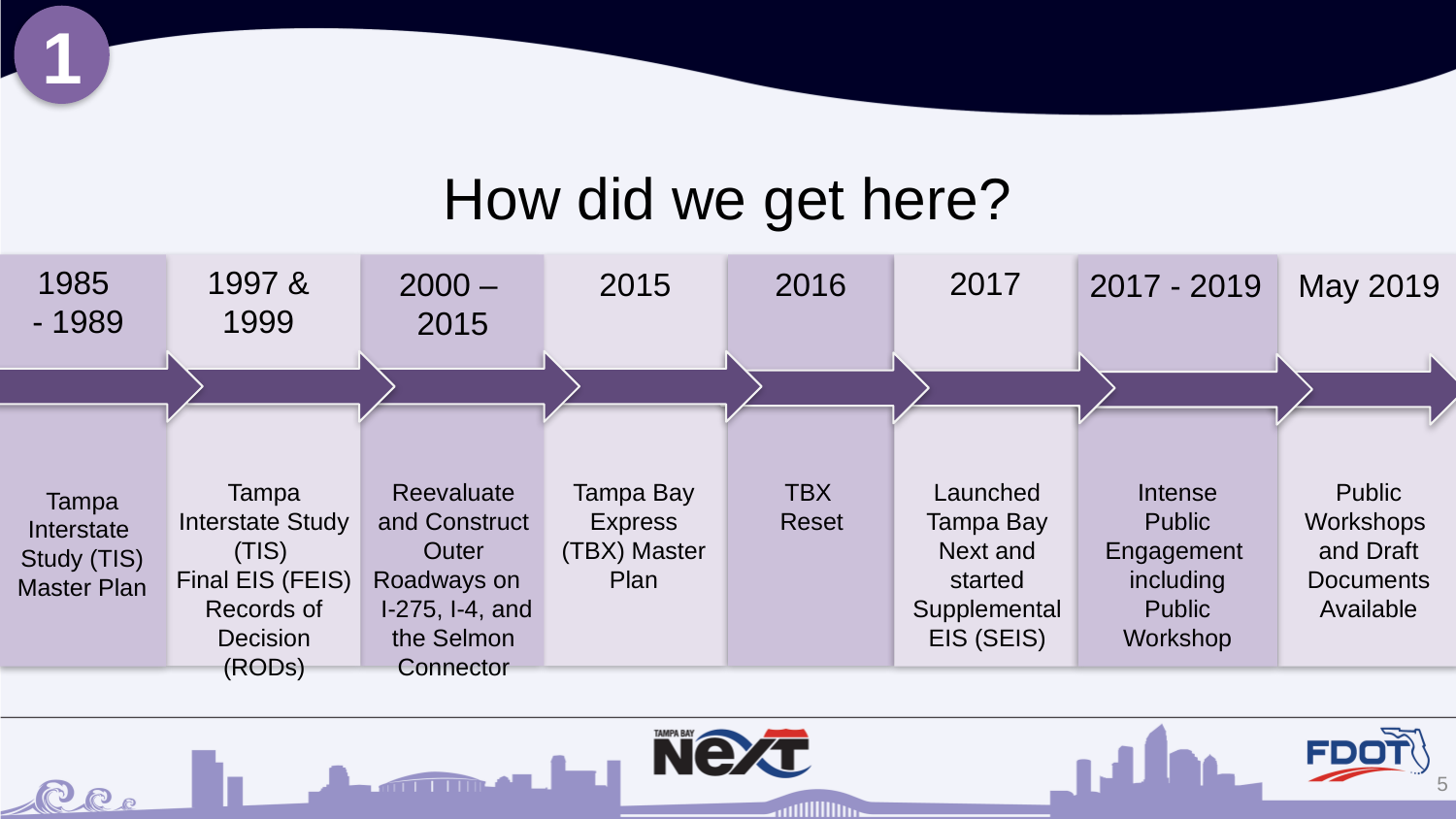

1
How did we get here?

May 2019
Public Workshops
and Draft Documents Available

1985
 - 1989
Tampa Interstate
Study (TIS) Master Plan

Tampa Interstate Study (TIS)
Final EIS (FEIS) Records of Decision (RODs)
1997 & 1999

2000 –
2015
Reevaluate and Construct Outer Roadways on    I-275, I-4, and the Selmon Connector

2015
Tampa Bay Express (TBX) Master Plan

2016
TBX
Reset

2017 - 2019
Intense Public Engagement  including Public Workshop

2017
Launched Tampa Bay Next and started Supplemental EIS (SEIS)

5